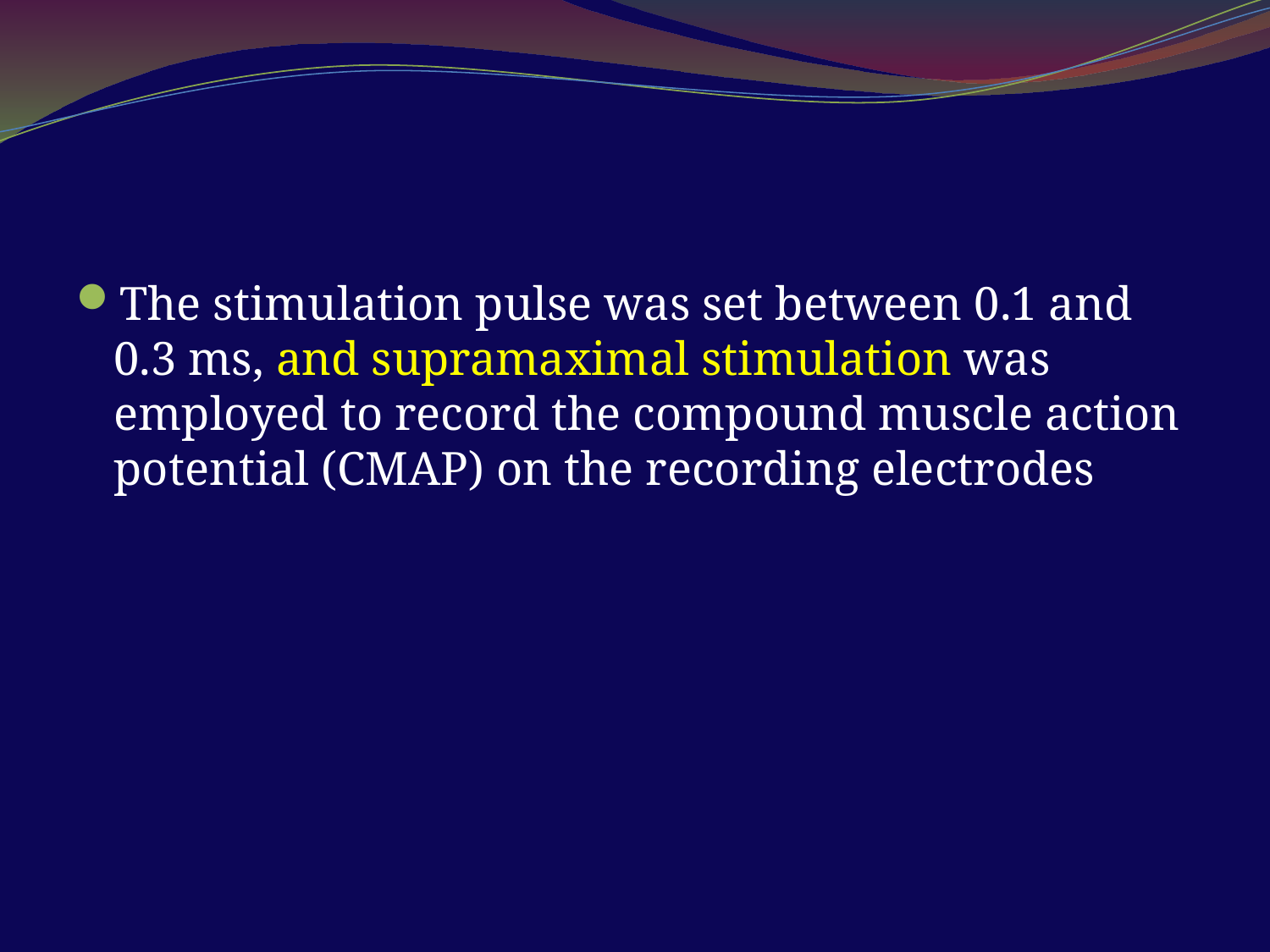

#
The stimulation pulse was set between 0.1 and 0.3 ms, and supramaximal stimulation was employed to record the compound muscle action potential (CMAP) on the recording electrodes